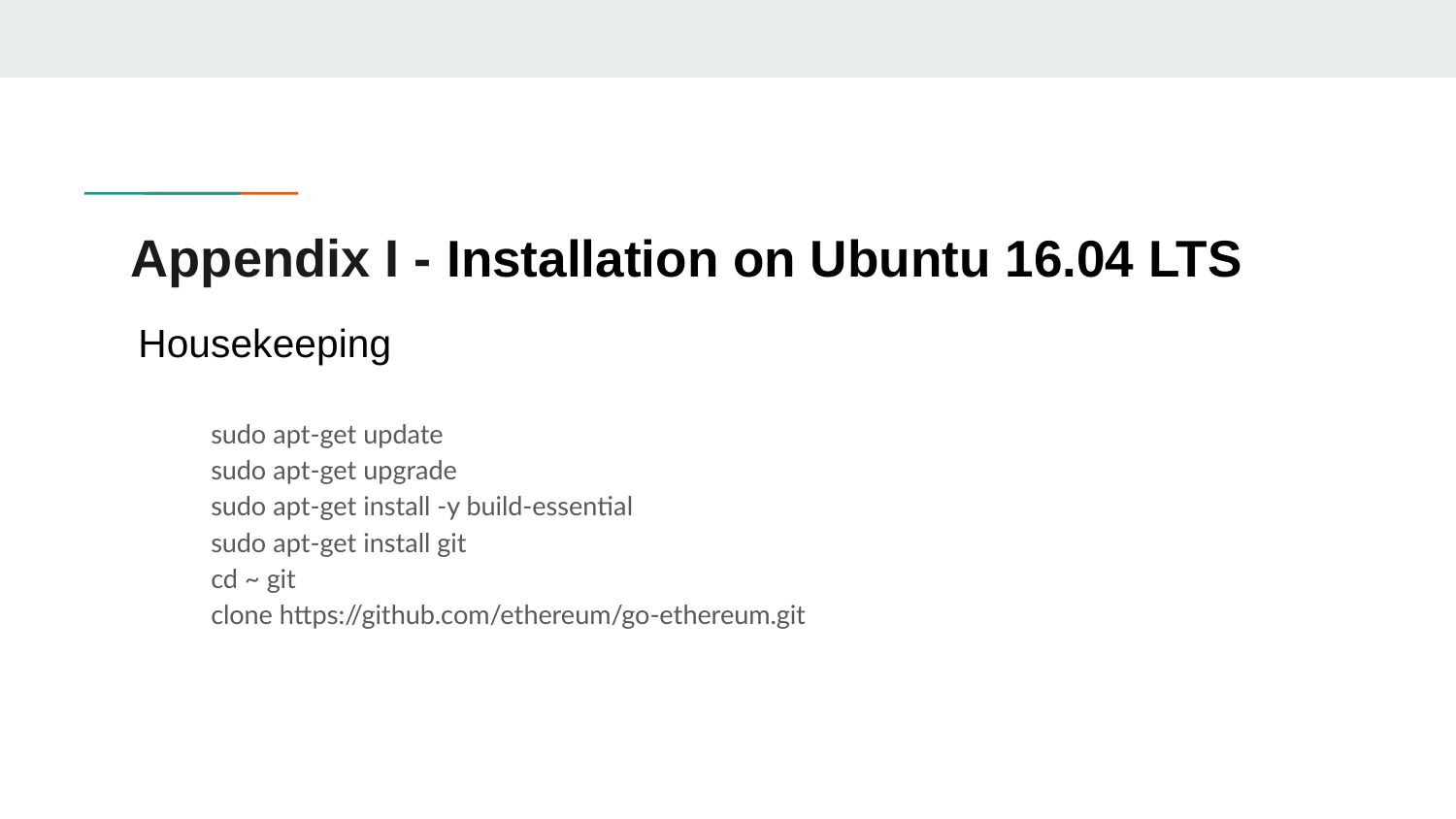

# Appendix I - Installation on Ubuntu 16.04 LTS

Housekeeping
sudo apt-get update
sudo apt-get upgrade
sudo apt-get install -y build-essential
sudo apt-get install git
cd ~ git
clone https://github.com/ethereum/go-ethereum.git